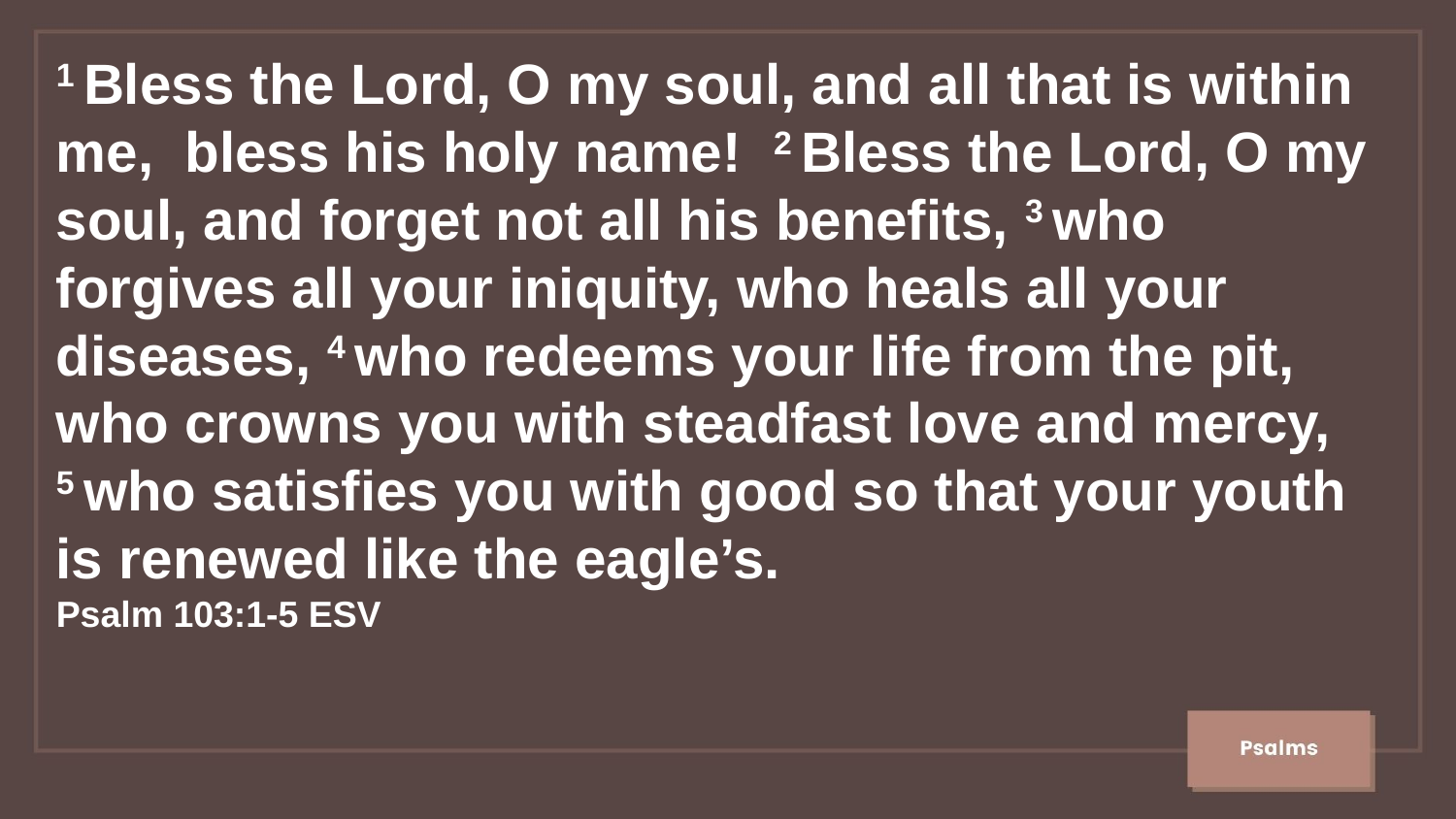

1 Bless the Lord, O my soul, and all that is within me,  bless his holy name!  2 Bless the Lord, O my soul, and forget not all his benefits, 3 who forgives all your iniquity, who heals all your diseases, 4 who redeems your life from the pit, who crowns you with steadfast love and mercy, 5 who satisfies you with good so that your youth is renewed like the eagle’s.
Psalm 103:1-5 ESV